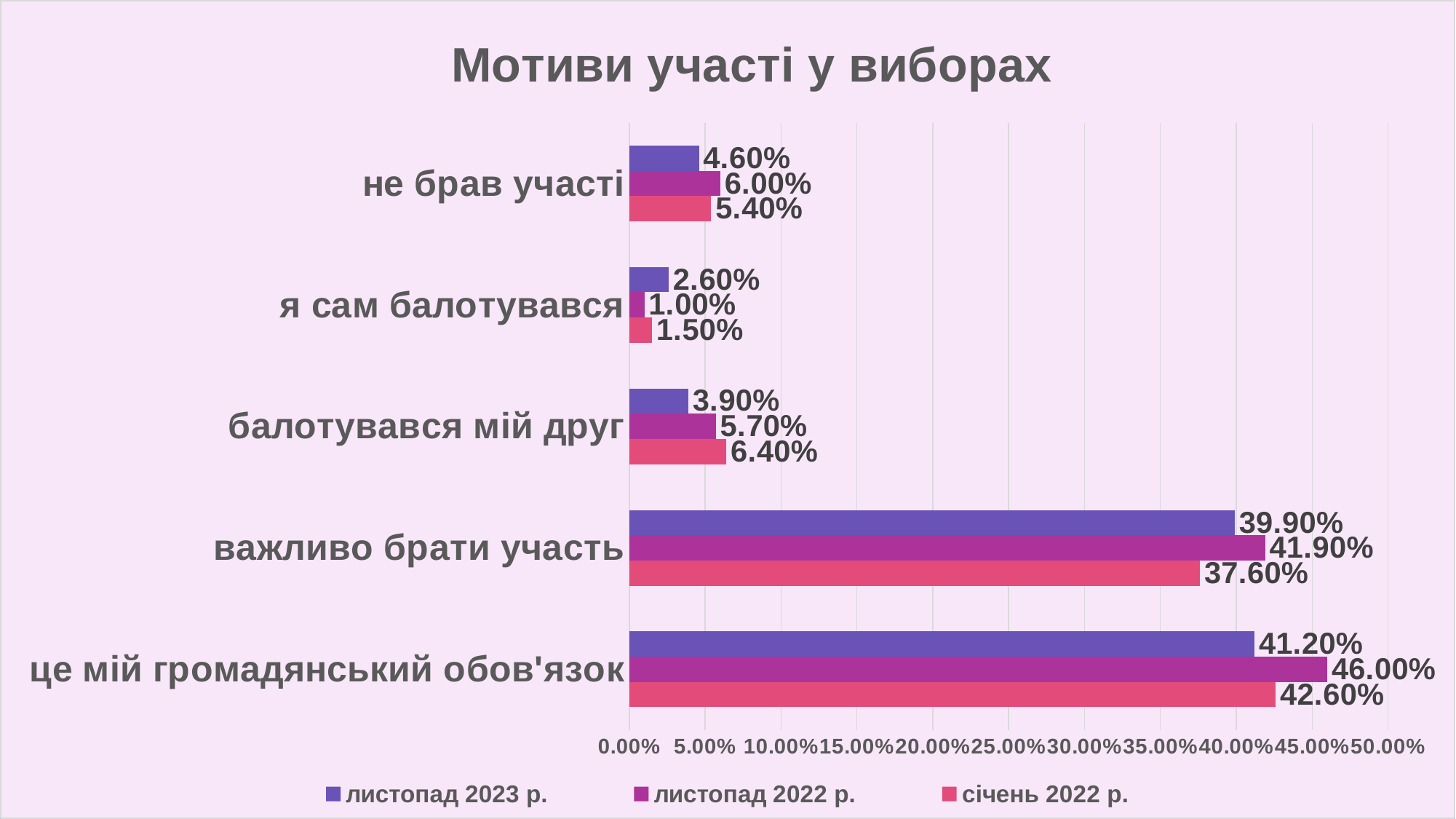

### Chart: Мотиви участі у виборах

| Category | січень 2022 р. | листопад 2022 р. | листопад 2023 р. |
|---|---|---|---|
| це мій громадянський обов'язок | 0.426 | 0.46 | 0.412 |
| важливо брати участь | 0.376 | 0.419 | 0.399 |
| балотувався мій друг | 0.064 | 0.057 | 0.039 |
| я сам балотувався | 0.015 | 0.01 | 0.026 |
| не брав участі | 0.054 | 0.06 | 0.046 |